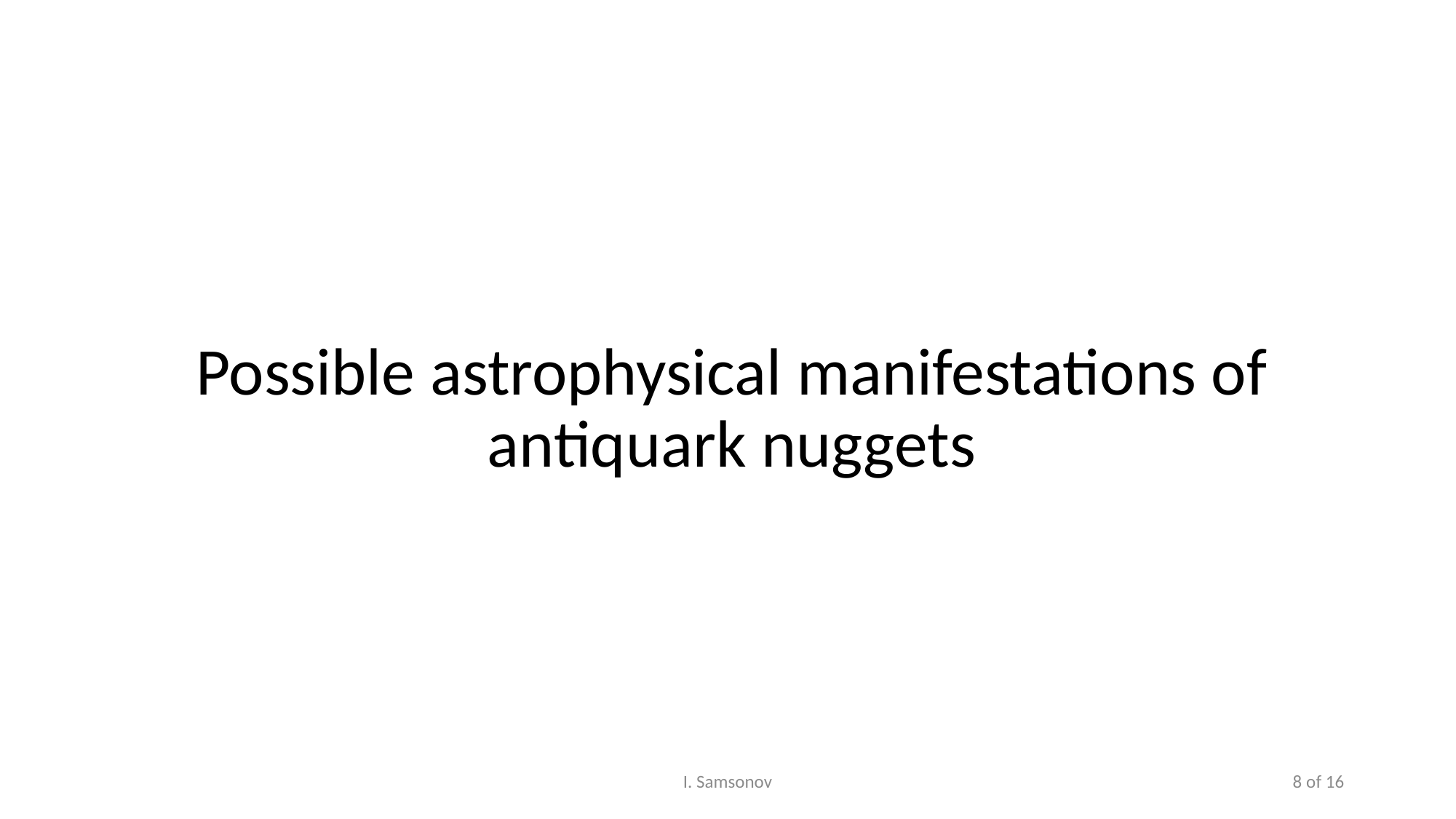

# Possible astrophysical manifestations of antiquark nuggets
I. Samsonov
8 of 16